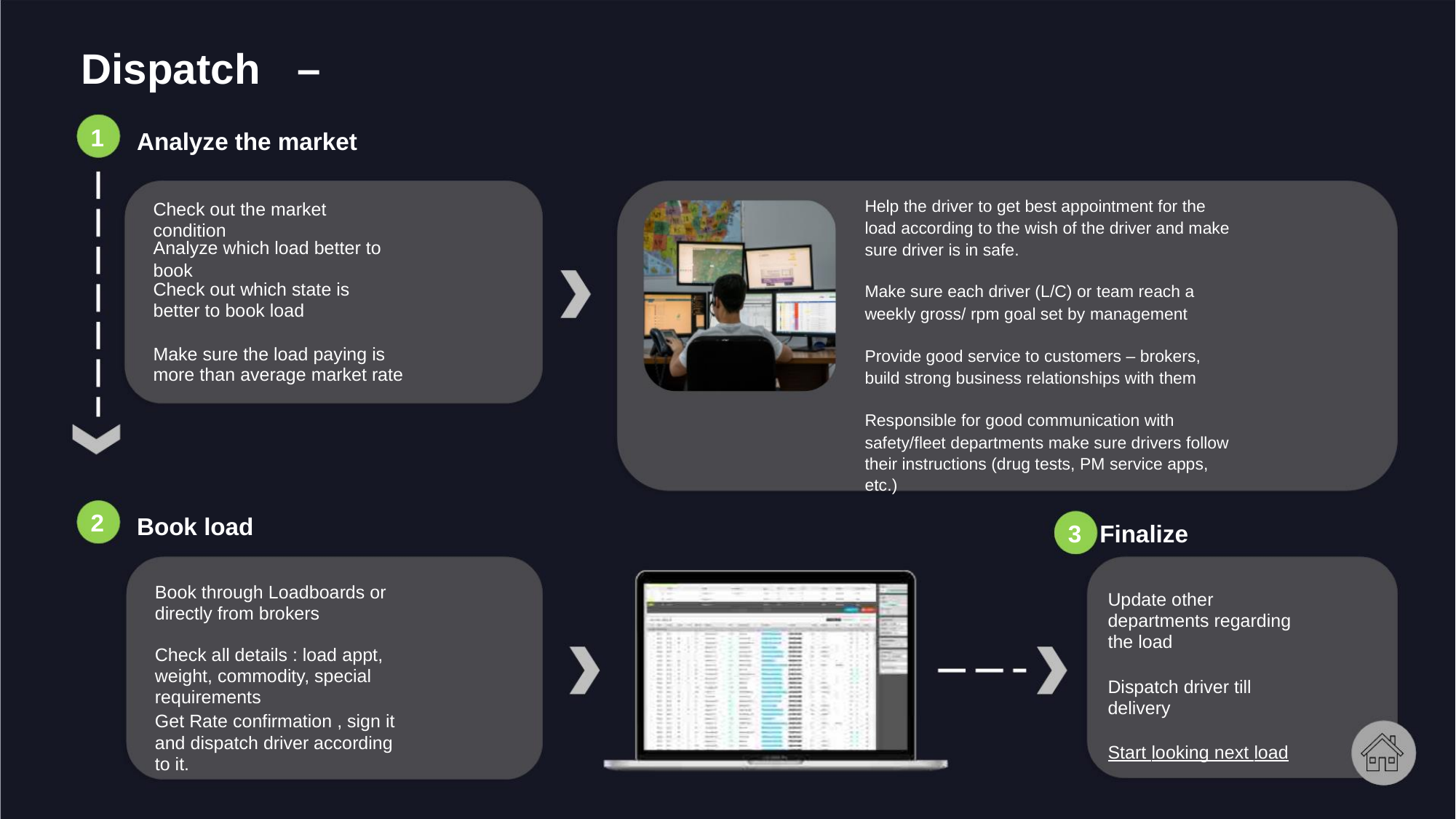

Dispatch –
1
Analyze the market
Help the driver to get best appointment for the
load according to the wish of the driver and make
sure driver is in safe.
Check out the market
condition
Analyze which load better to
book
Check out which state is
better to book load
Make sure each driver (L/C) or team reach a
weekly gross/ rpm goal set by management
Make sure the load paying is
more than average market rate
Provide good service to customers – brokers,
build strong business relationships with them
Responsible for good communication with
safety/fleet departments make sure drivers follow
their instructions (drug tests, PM service apps,
etc.)
2
Book load
3 Finalize
Book through Loadboards or
directly from brokers
Update other
departments regarding
the load
Check all details : load appt,
weight, commodity, special
requirements
Get Rate confirmation , sign it
and dispatch driver according
to it.
Dispatch driver till
delivery
Start looking next load